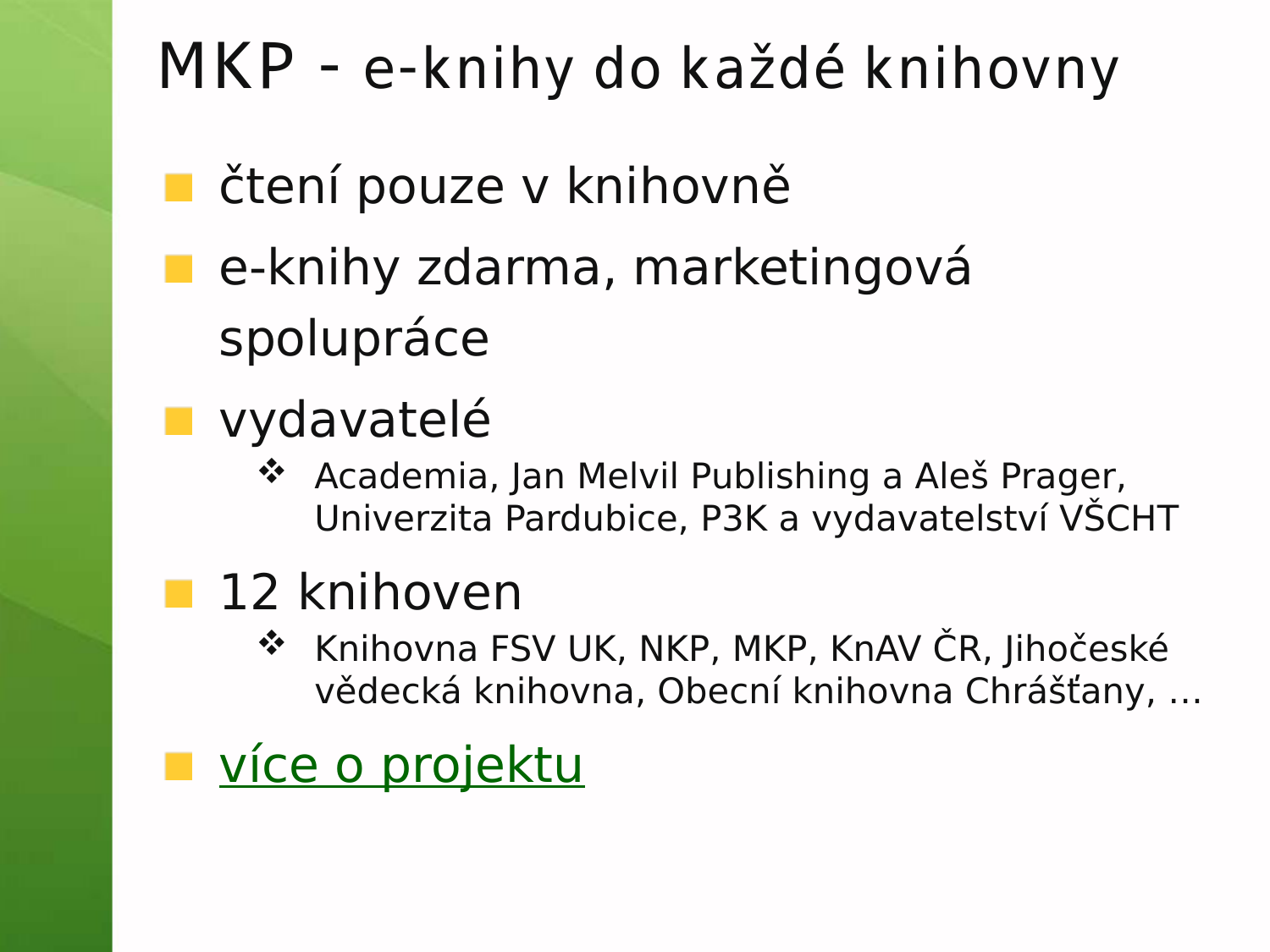

# MKP - e-knihy do každé knihovny
čtení pouze v knihovně
e-knihy zdarma, marketingová spolupráce
vydavatelé
Academia, Jan Melvil Publishing a Aleš Prager, Univerzita Pardubice, P3K a vydavatelství VŠCHT
12 knihoven
Knihovna FSV UK, NKP, MKP, KnAV ČR, Jihočeské vědecká knihovna, Obecní knihovna Chrášťany, …
více o projektu